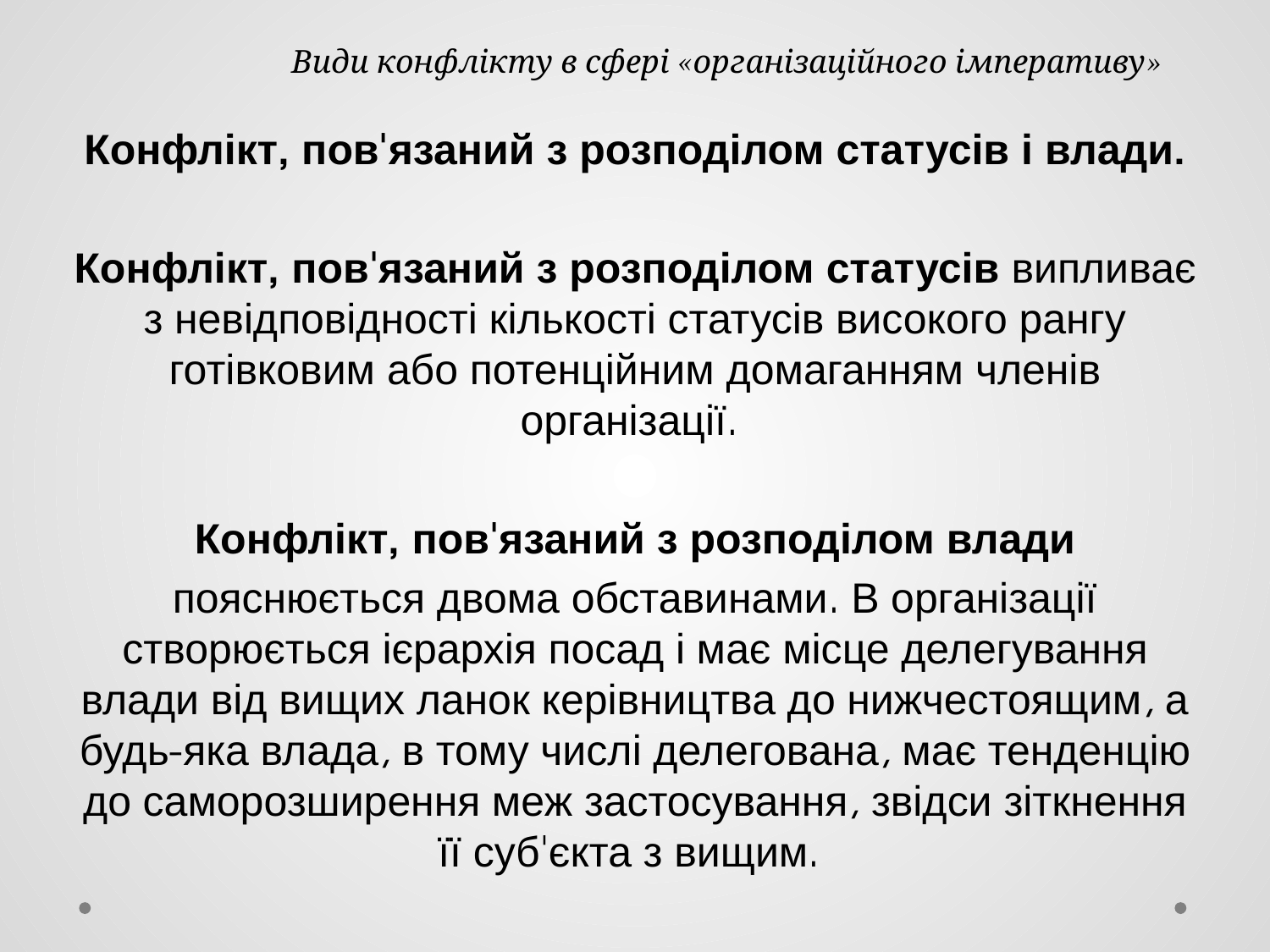

# Види конфлікту в сфері «організаційного імперативу»
Конфлікт, пов'язаний з розподілом статусів і влади.

Конфлікт, пов'язаний з розподілом статусів випливає з невідповідності кількості статусів високого рангу готівковим або потенційним домаганням членів організації.

Конфлікт, пов'язаний з розподілом влади
пояснюється двома обставинами. В організації створюється ієрархія посад і має місце делегування влади від вищих ланок керівництва до нижчестоящим, а будь-яка влада, в тому числі делегована, має тенденцію до саморозширення меж застосування, звідси зіткнення її суб'єкта з вищим.